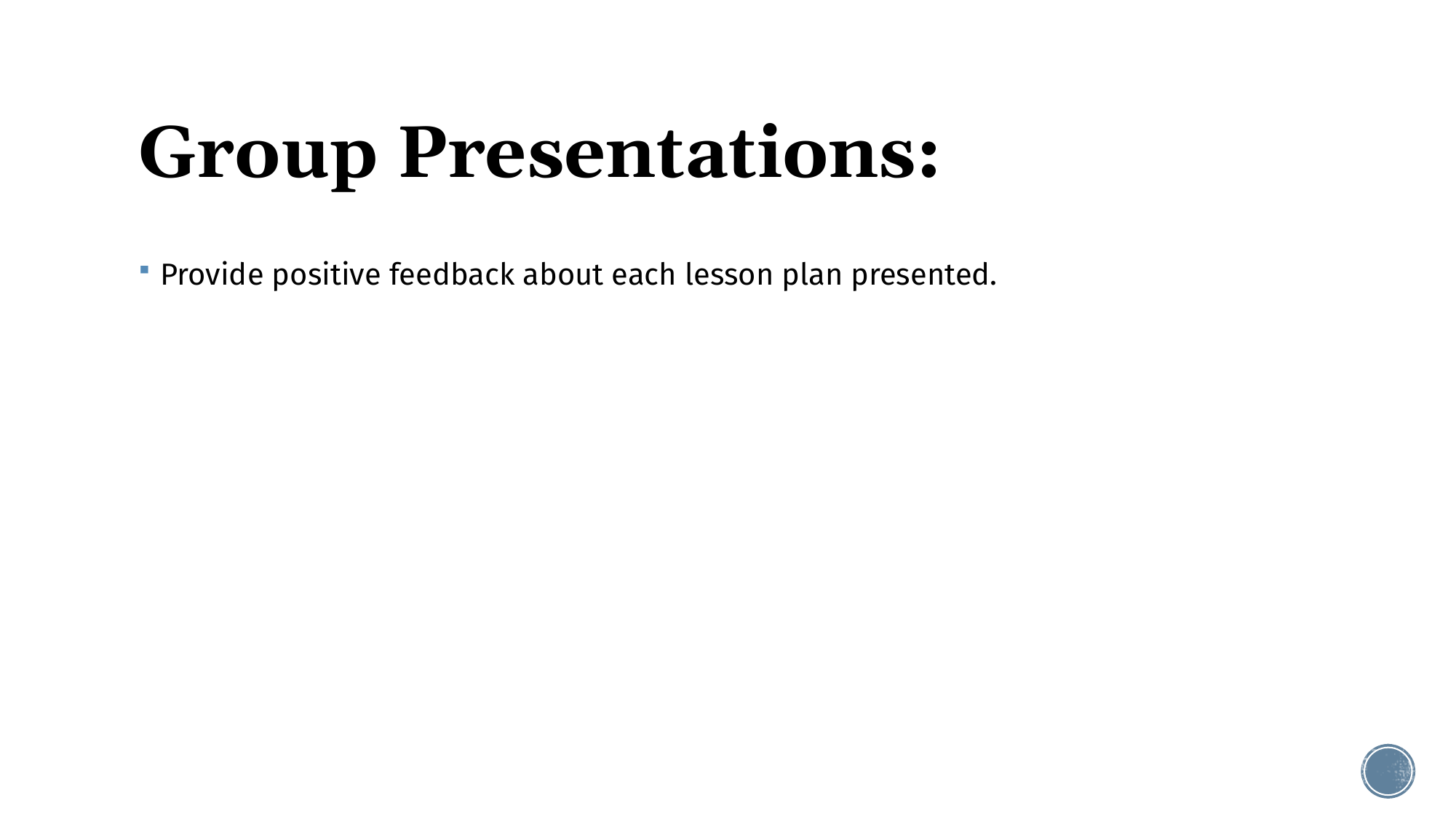

# Group Presentations:
Provide positive feedback about each lesson plan presented.